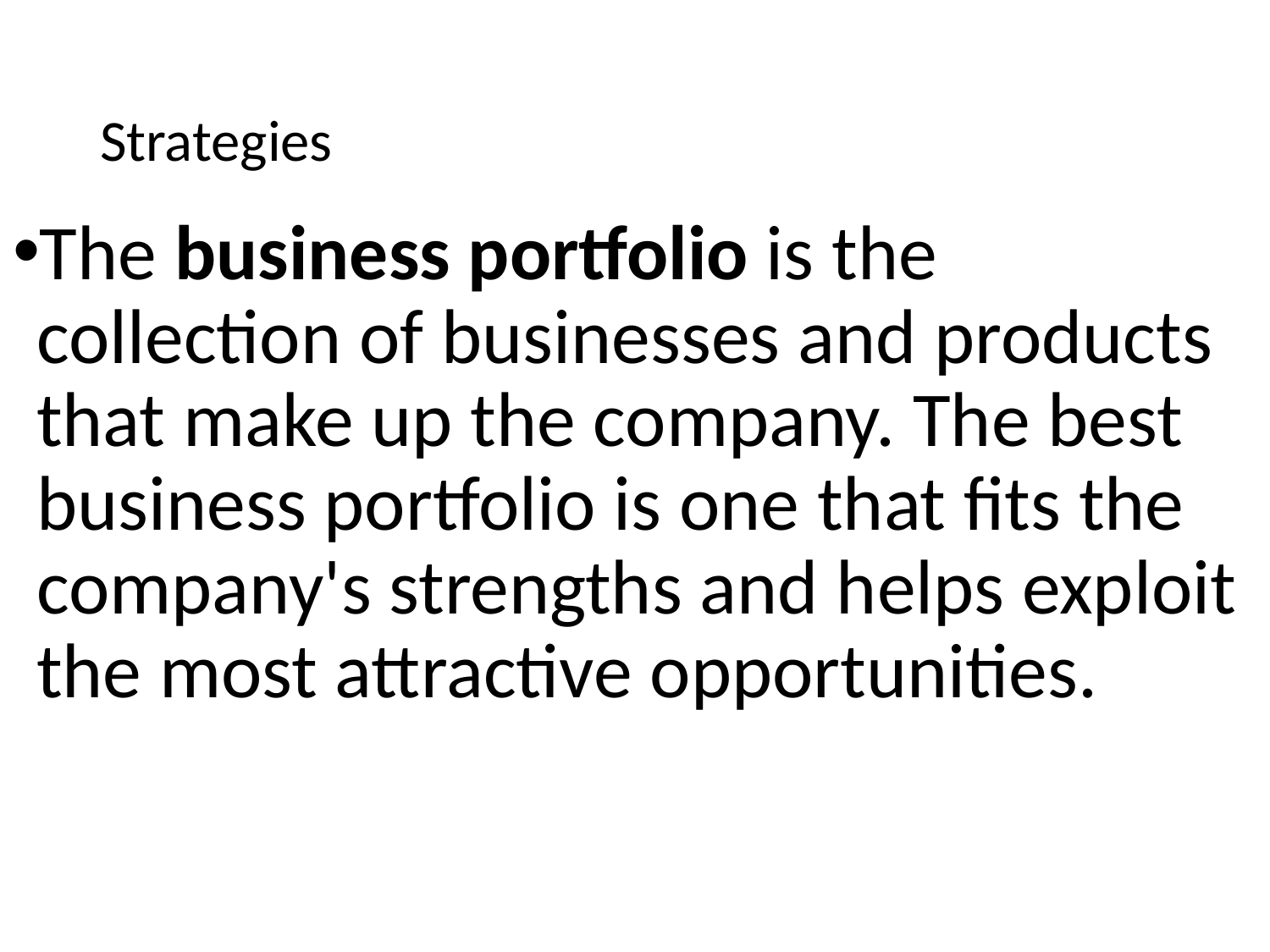

# Strategies
The business portfolio is the collection of businesses and products that make up the company. The best business portfolio is one that fits the company's strengths and helps exploit the most attractive opportunities.